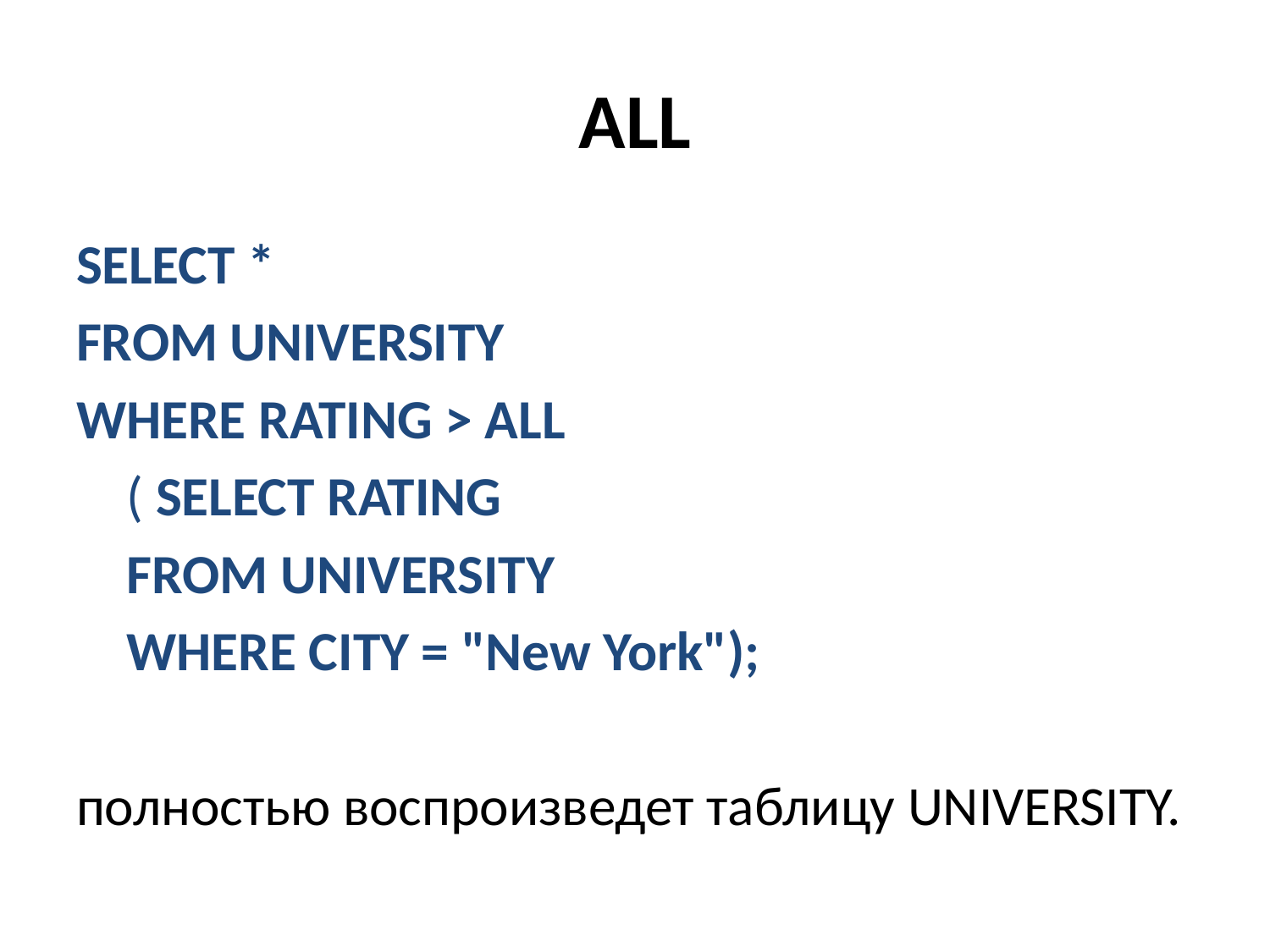

# ALL
SELECT *
FROM UNIVERSITY
WHERE RATING > ALL
	( SELECT RATING
	FROM UNIVERSITY
	WHERE CITY = "New York");

полностью воспроизведет таблицу UNIVERSITY.